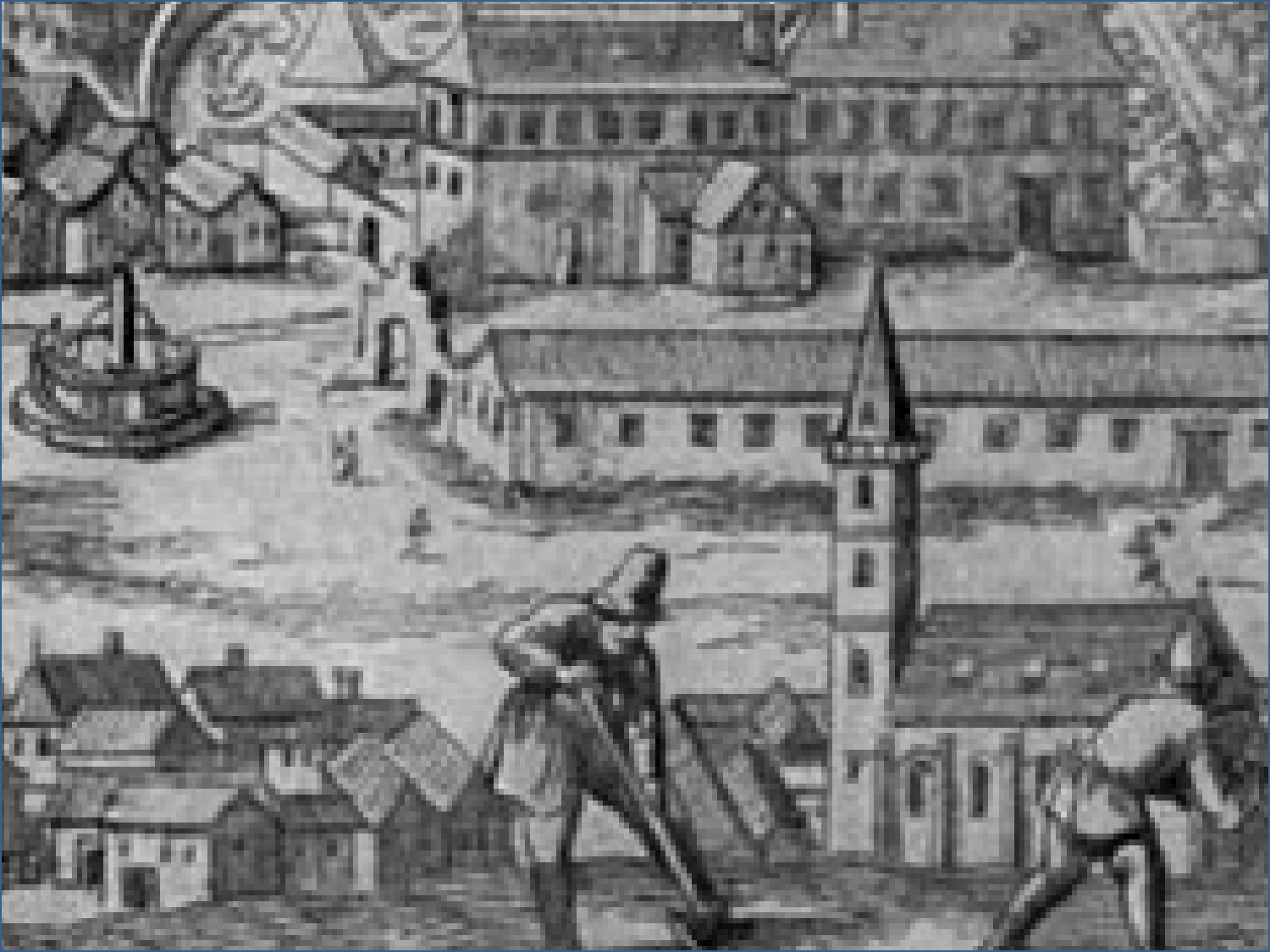

Господствует феодальная земельная собственность в виде вотчины в сочетании с мелким индивидуальным крестьянским хозяйством.
Основная масса крестьян находится уже в той или иной форме зависимости от землевладельца и подвергается, эксплуатации с его стороны.
Эта эксплуатация выражается в феодальной ренте и осуществляется с помощью различных средств внеэкономического принуждения.
Термины!!!
Записать в тетрадь терминов и выучить!!!
Вотчина -родовое имение крупного землевладельца , переходившее от отца к сыну…
Рента - регулярно получаемый доход с капитала, земли или имущества.
Феодальная рента -одна из форм земельной ренты, существовала в виде отработочной (барщина), продуктовой (натуральный оброк) и денежной…